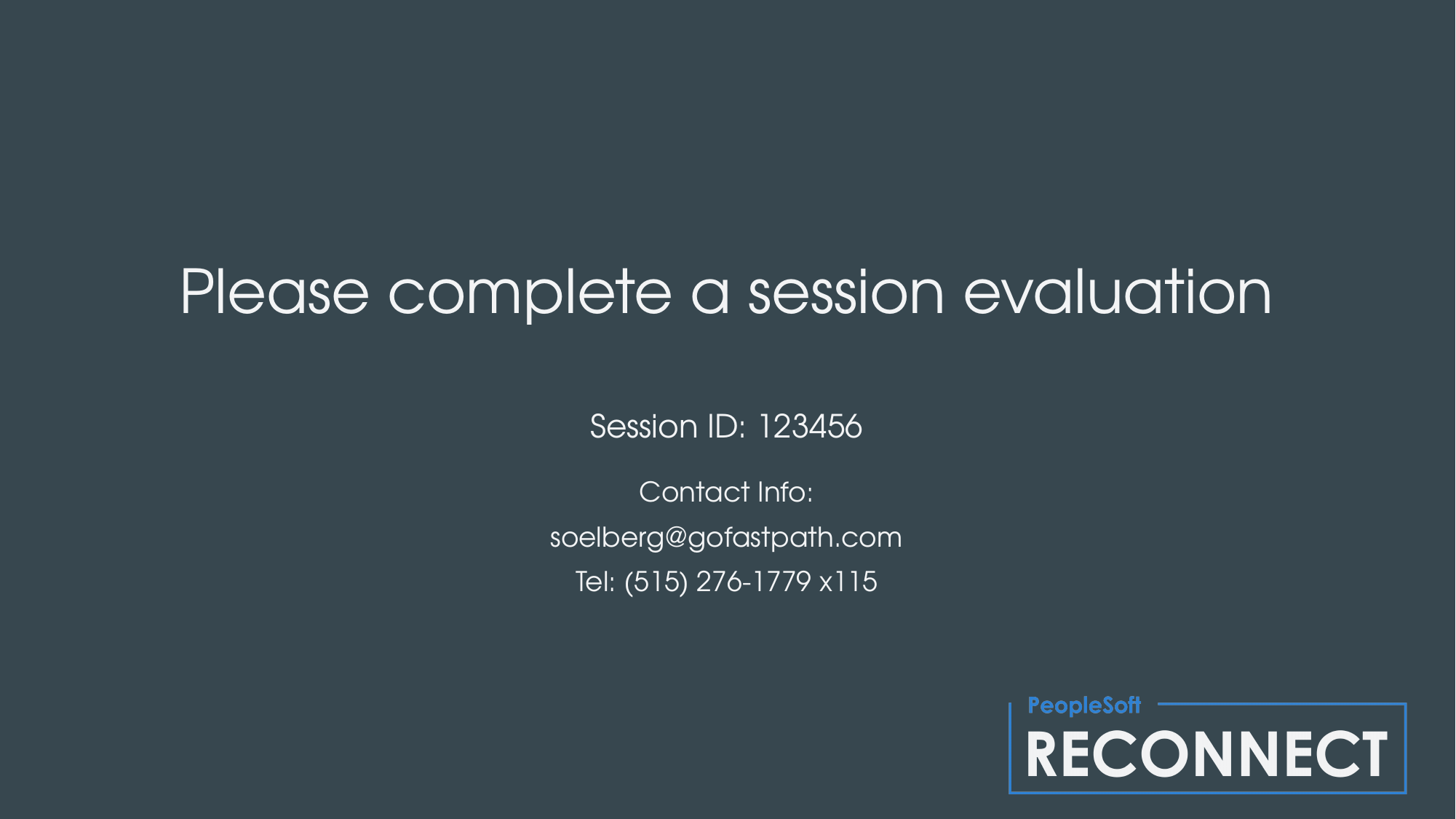

# Please complete a session evaluation
Session ID: 123456
Contact Info:
soelberg@gofastpath.com
Tel: (515) 276-1779 x115